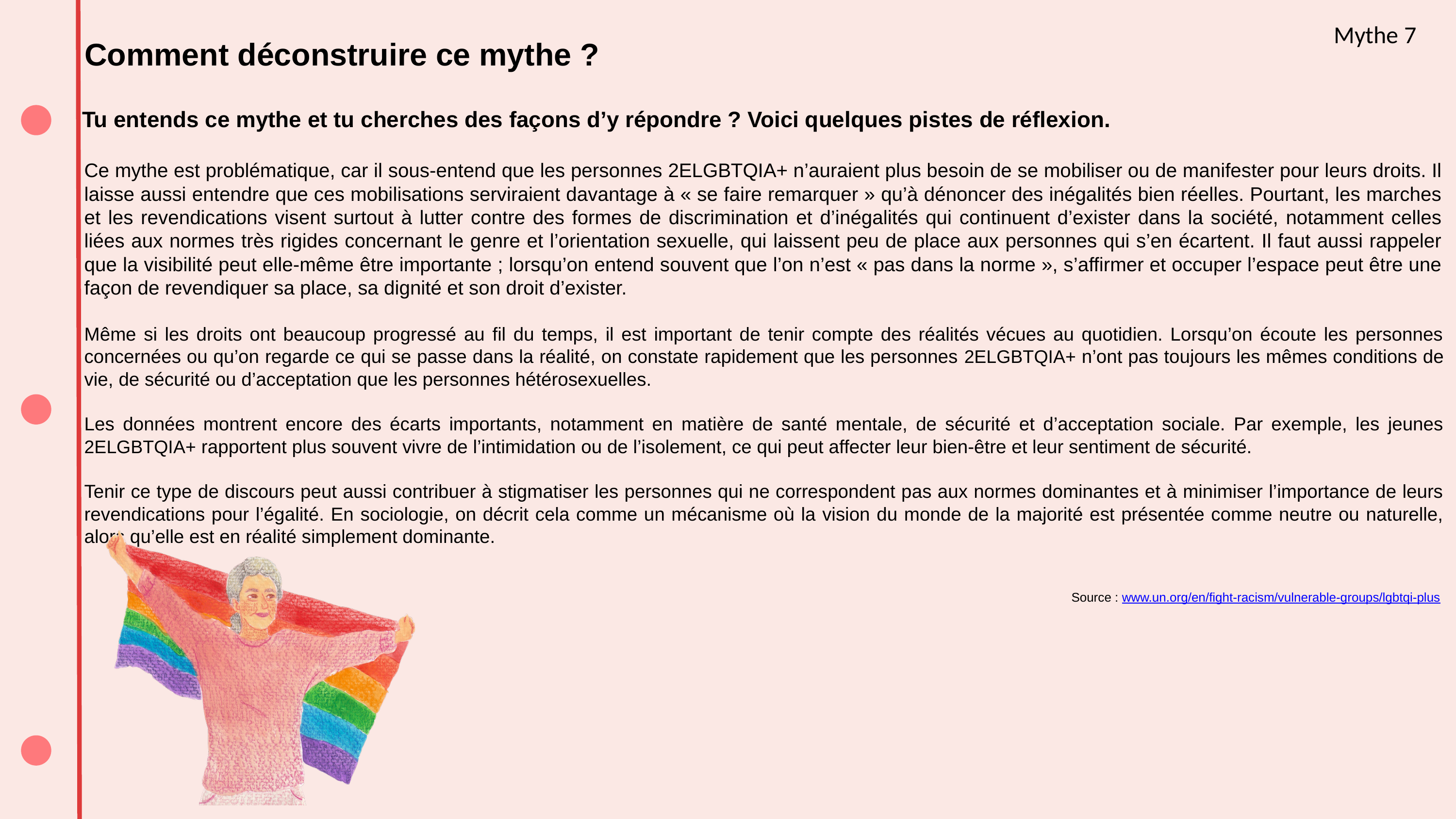

Mythe 7
Comment déconstruire ce mythe ?

Tu entends ce mythe et tu cherches des façons d’y répondre ? Voici quelques pistes de réflexion.
Ce mythe est problématique, car il sous-entend que les personnes 2ELGBTQIA+ n’auraient plus besoin de se mobiliser ou de manifester pour leurs droits. Il laisse aussi entendre que ces mobilisations serviraient davantage à « se faire remarquer » qu’à dénoncer des inégalités bien réelles. Pourtant, les marches et les revendications visent surtout à lutter contre des formes de discrimination et d’inégalités qui continuent d’exister dans la société, notamment celles liées aux normes très rigides concernant le genre et l’orientation sexuelle, qui laissent peu de place aux personnes qui s’en écartent. Il faut aussi rappeler que la visibilité peut elle-même être importante ; lorsqu’on entend souvent que l’on n’est « pas dans la norme », s’affirmer et occuper l’espace peut être une façon de revendiquer sa place, sa dignité et son droit d’exister.

Même si les droits ont beaucoup progressé au fil du temps, il est important de tenir compte des réalités vécues au quotidien. Lorsqu’on écoute les personnes concernées ou qu’on regarde ce qui se passe dans la réalité, on constate rapidement que les personnes 2ELGBTQIA+ n’ont pas toujours les mêmes conditions de vie, de sécurité ou d’acceptation que les personnes hétérosexuelles.

Les données montrent encore des écarts importants, notamment en matière de santé mentale, de sécurité et d’acceptation sociale. Par exemple, les jeunes 2ELGBTQIA+ rapportent plus souvent vivre de l’intimidation ou de l’isolement, ce qui peut affecter leur bien-être et leur sentiment de sécurité.

Tenir ce type de discours peut aussi contribuer à stigmatiser les personnes qui ne correspondent pas aux normes dominantes et à minimiser l’importance de leurs revendications pour l’égalité. En sociologie, on décrit cela comme un mécanisme où la vision du monde de la majorité est présentée comme neutre ou naturelle, alors qu’elle est en réalité simplement dominante.

Source : www.un.org/en/fight-racism/vulnerable-groups/lgbtqi-plus